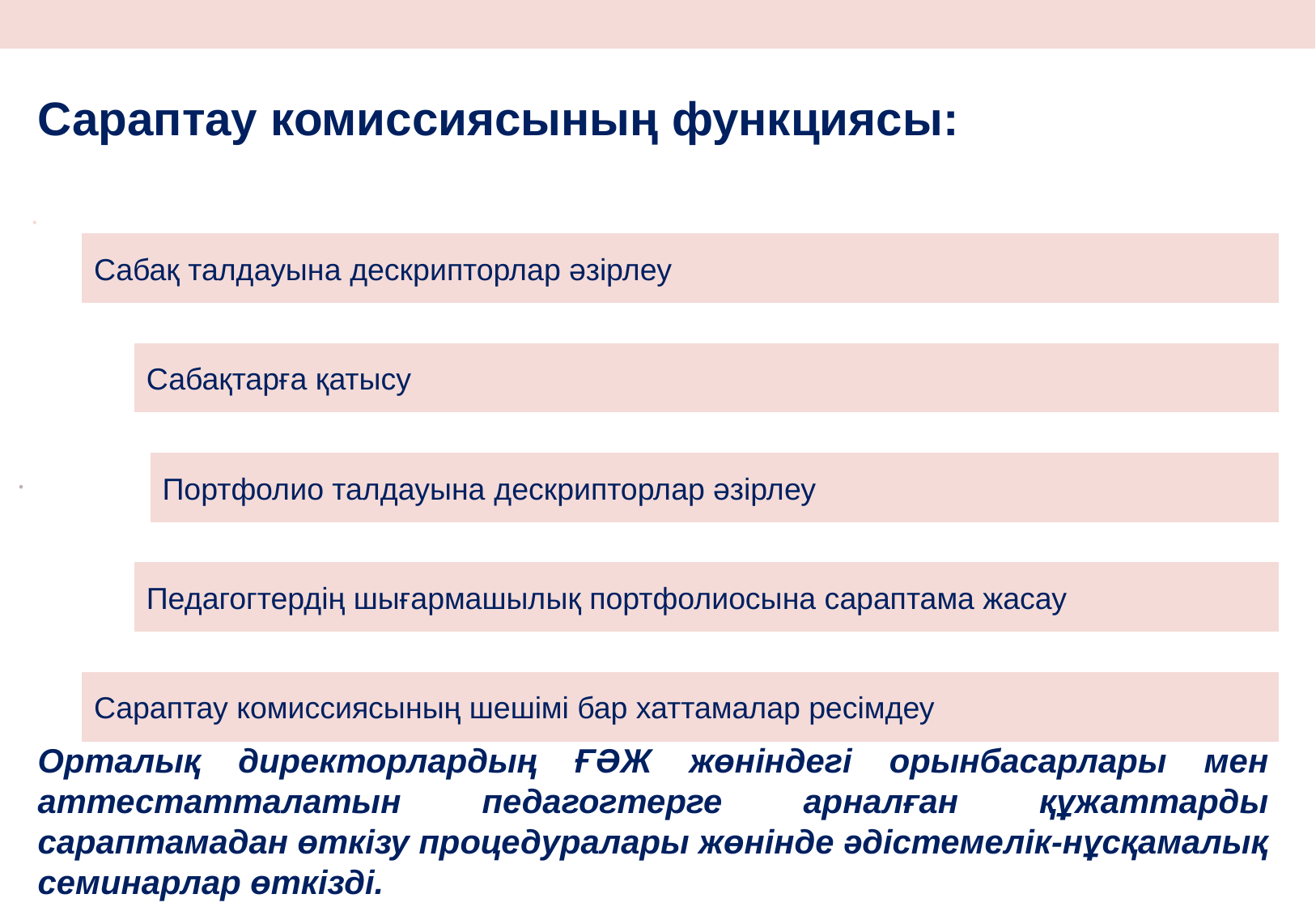

Сараптау комиссиясының функциясы:

Сабақ талдауына дескрипторлар әзірлеу
Сабақтарға қатысу
Сараптау комиссиясының шешімі бар хаттамалар ресімдеу
Педагогтердің шығармашылық портфолиосына сараптама жасау
Портфолио талдауына дескрипторлар әзірлеу
Орталық директорлардың ҒӘЖ жөніндегі орынбасарлары мен аттестатталатын педагогтерге арналған құжаттарды сараптамадан өткізу процедуралары жөнінде әдістемелік-нұсқамалық семинарлар өткізді.